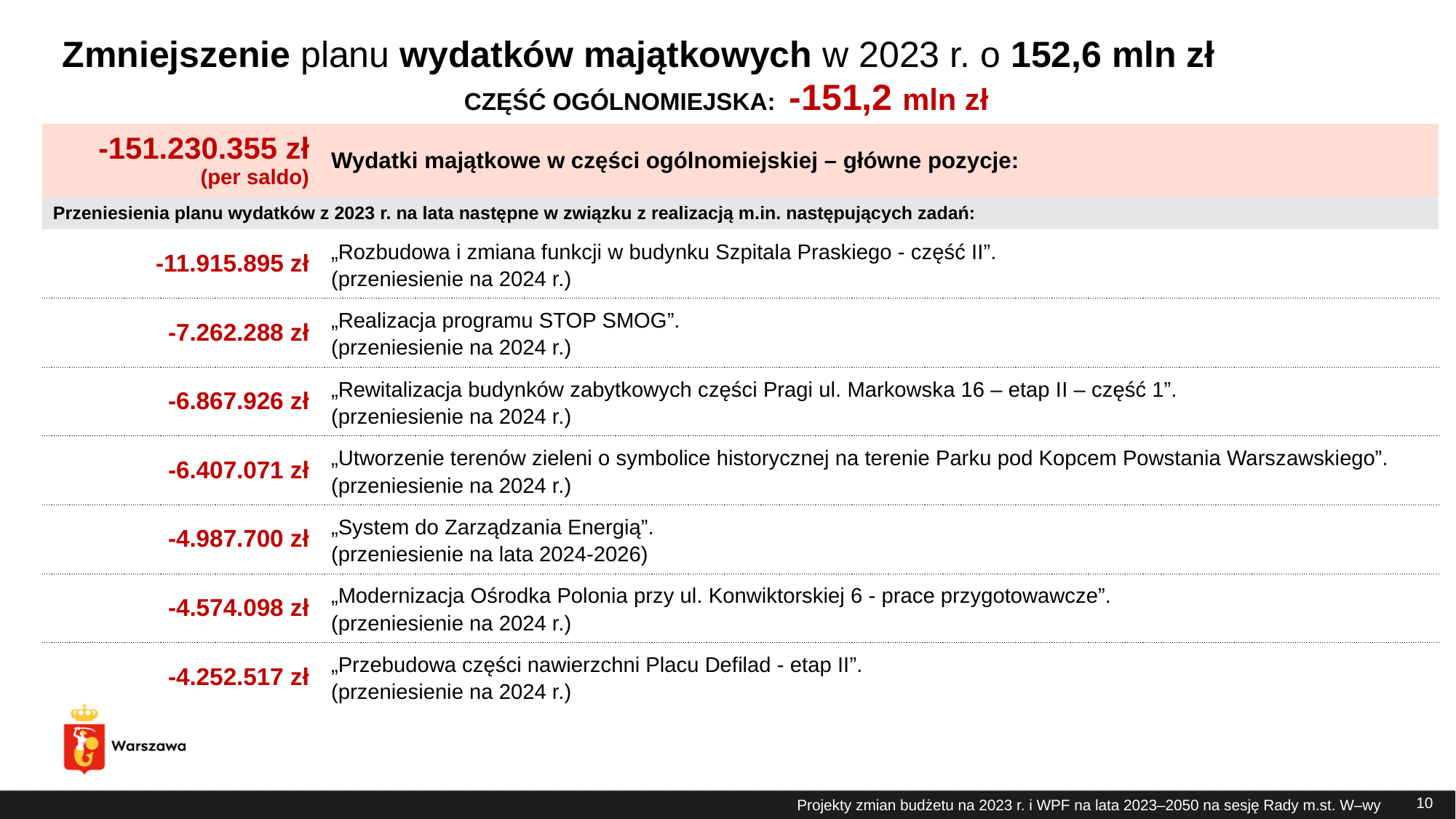

# Zmniejszenie planu wydatków majątkowych w 2023 r. o 152,6 mln zł
CZĘŚĆ OGÓLNOMIEJSKA:  -151,2 mln zł
| -151.230.355 zł (per saldo) | Wydatki majątkowe w części ogólnomiejskiej – główne pozycje: |
| --- | --- |
| Przeniesienia planu wydatków z 2023 r. na lata następne w związku z realizacją m.in. następujących zadań: |  |
| -11.915.895 zł | „Rozbudowa i zmiana funkcji w budynku Szpitala Praskiego - część II”. (przeniesienie na 2024 r.) |
| -7.262.288 zł | „Realizacja programu STOP SMOG”. (przeniesienie na 2024 r.) |
| -6.867.926 zł | „Rewitalizacja budynków zabytkowych części Pragi ul. Markowska 16 – etap II – część 1”. (przeniesienie na 2024 r.) |
| -6.407.071 zł | „Utworzenie terenów zieleni o symbolice historycznej na terenie Parku pod Kopcem Powstania Warszawskiego”. (przeniesienie na 2024 r.) |
| -4.987.700 zł | „System do Zarządzania Energią”. (przeniesienie na lata 2024-2026) |
| -4.574.098 zł | „Modernizacja Ośrodka Polonia przy ul. Konwiktorskiej 6 - prace przygotowawcze”. (przeniesienie na 2024 r.) |
| -4.252.517 zł | „Przebudowa części nawierzchni Placu Defilad - etap II”. (przeniesienie na 2024 r.) |
10
Projekty zmian budżetu na 2023 r. i WPF na lata 2023–2050 na sesję Rady m.st. W–wy